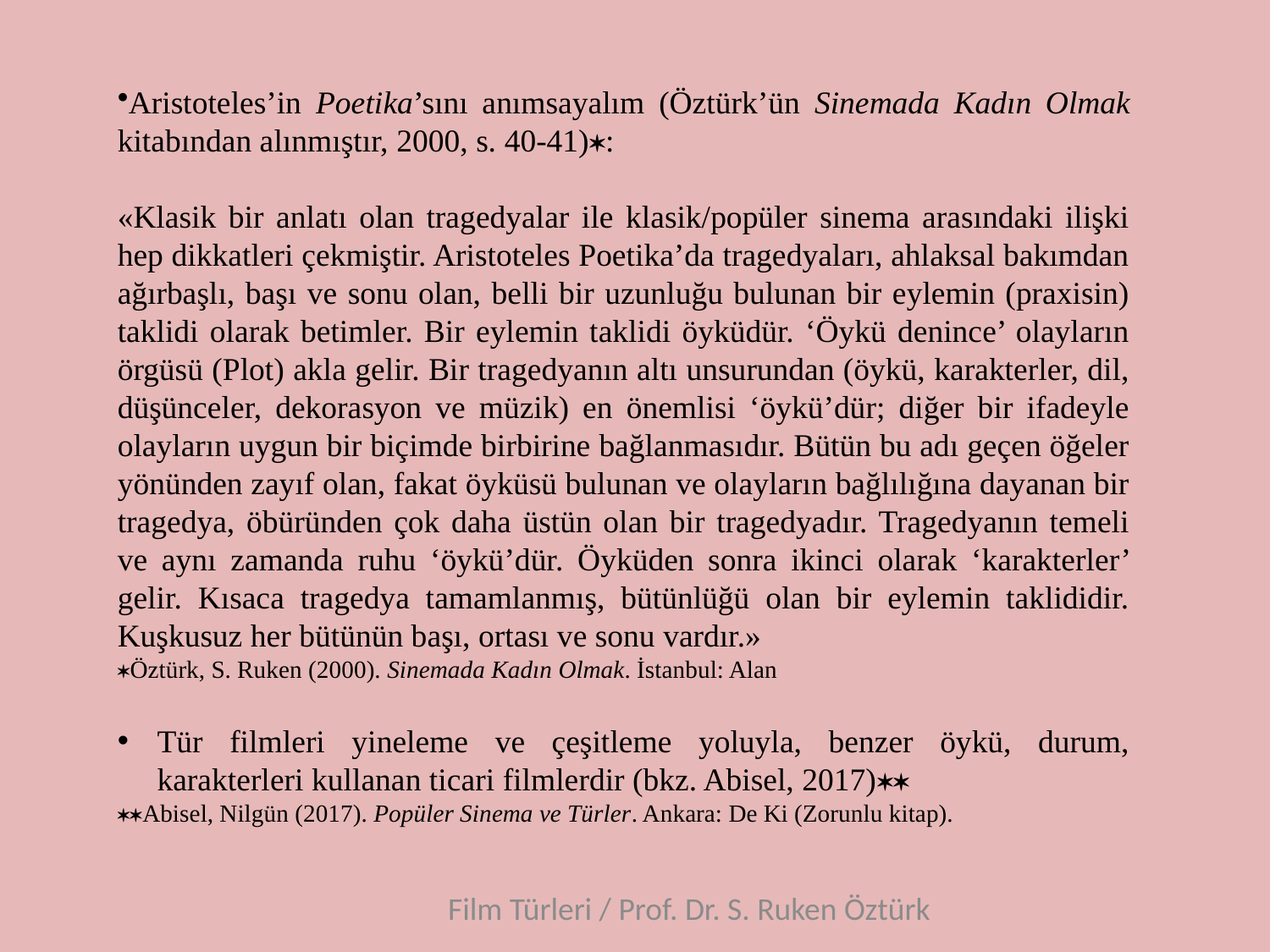

Aristoteles’in Poetika’sını anımsayalım (Öztürk’ün Sinemada Kadın Olmak kitabından alınmıştır, 2000, s. 40-41)∗:

«Klasik bir anlatı olan tragedyalar ile klasik/popüler sinema arasındaki ilişki hep dikkatleri çekmiştir. Aristoteles Poetika’da tragedyaları, ahlaksal bakımdan ağırbaşlı, başı ve sonu olan, belli bir uzunluğu bulunan bir eylemin (praxisin) taklidi olarak betimler. Bir eylemin taklidi öyküdür. ‘Öykü denince’ olayların örgüsü (Plot) akla gelir. Bir tragedyanın altı unsurundan (öykü, karakterler, dil, düşünceler, dekorasyon ve müzik) en önemlisi ‘öykü’dür; diğer bir ifadeyle olayların uygun bir biçimde birbirine bağlanmasıdır. Bütün bu adı geçen öğeler yönünden zayıf olan, fakat öyküsü bulunan ve olayların bağlılığına dayanan bir tragedya, öbüründen çok daha üstün olan bir tragedyadır. Tragedyanın temeli ve aynı zamanda ruhu ‘öykü’dür. Öyküden sonra ikinci olarak ‘karakterler’ gelir. Kısaca tragedya tamamlanmış, bütünlüğü olan bir eylemin taklididir. Kuşkusuz her bütünün başı, ortası ve sonu vardır.»
∗Öztürk, S. Ruken (2000). Sinemada Kadın Olmak. İstanbul: Alan

Tür filmleri yineleme ve çeşitleme yoluyla, benzer öykü, durum, karakterleri kullanan ticari filmlerdir (bkz. Abisel, 2017)∗∗
∗∗Abisel, Nilgün (2017). Popüler Sinema ve Türler. Ankara: De Ki (Zorunlu kitap).

Film Türleri / Prof. Dr. S. Ruken Öztürk